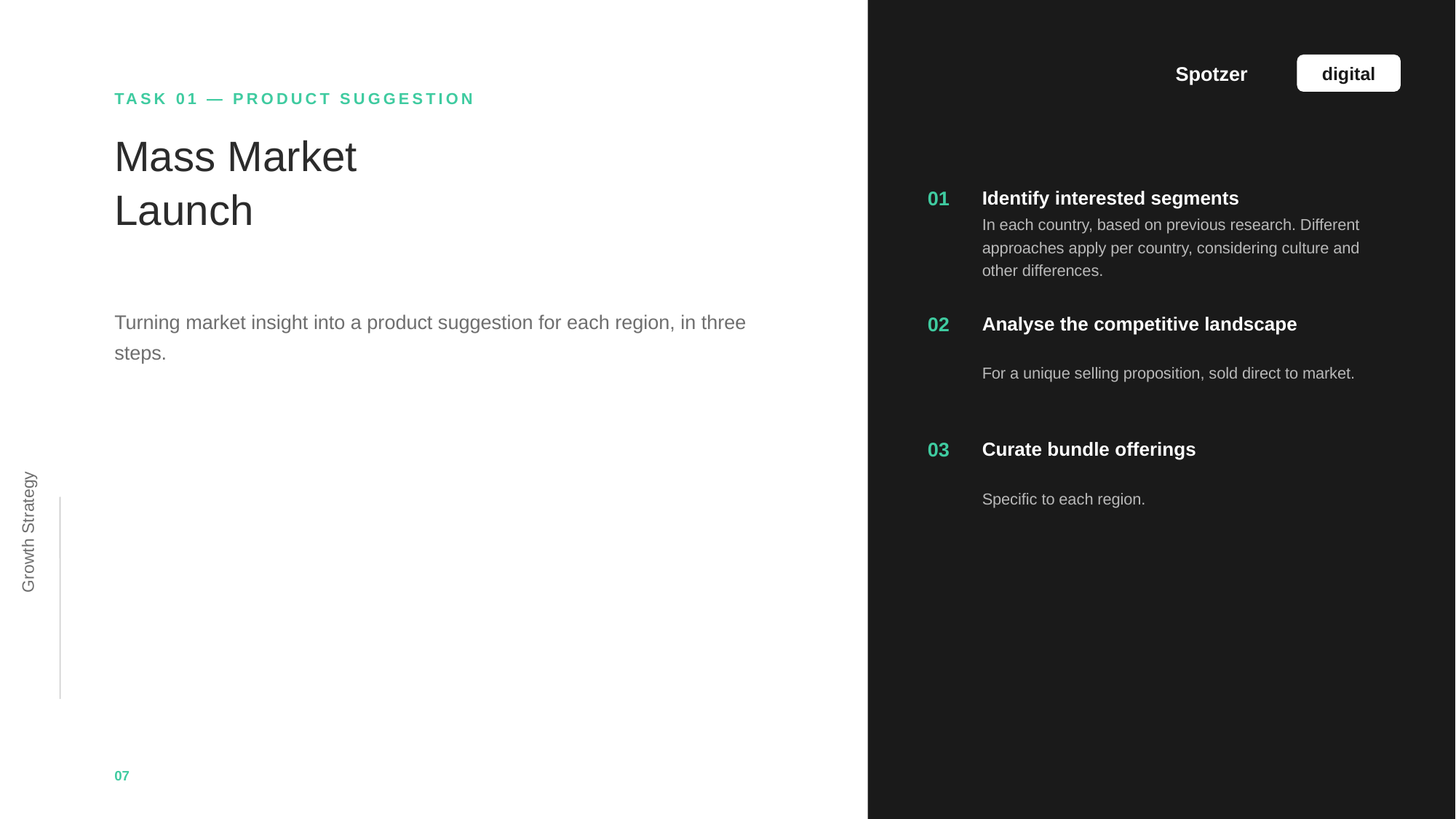

Spotzer

digital
TASK 01 — PRODUCT SUGGESTION
Mass Market
Launch
01
Identify interested segments
In each country, based on previous research. Different approaches apply per country, considering culture and other differences.
Turning market insight into a product suggestion for each region, in three steps.
02
Analyse the competitive landscape
For a unique selling proposition, sold direct to market.
Growth Strategy
03
Curate bundle offerings
Specific to each region.

07